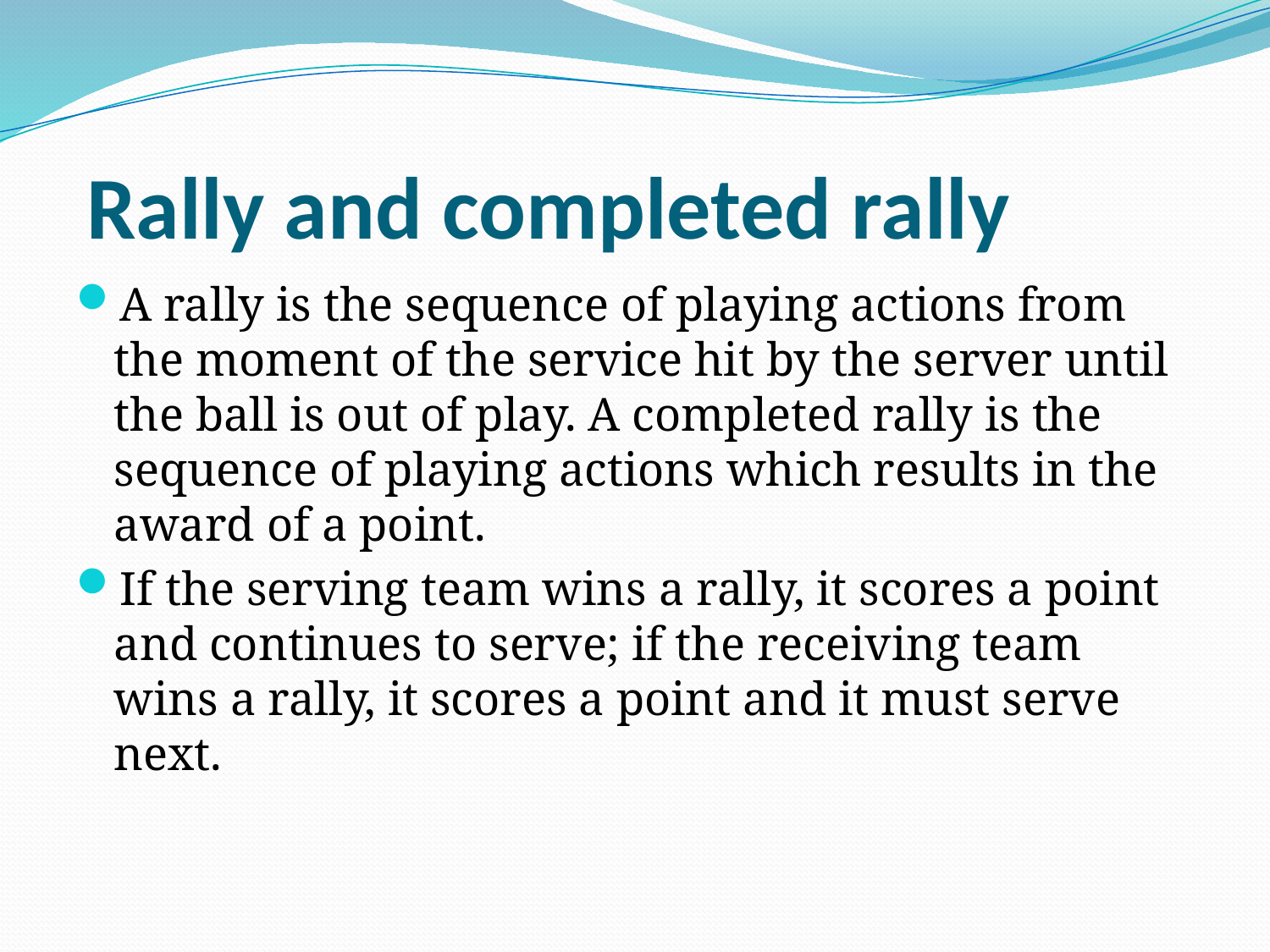

# Rally and completed rally
A rally is the sequence of playing actions from the moment of the service hit by the server until the ball is out of play. A completed rally is the sequence of playing actions which results in the award of a point.
If the serving team wins a rally, it scores a point and continues to serve; if the receiving team wins a rally, it scores a point and it must serve next.